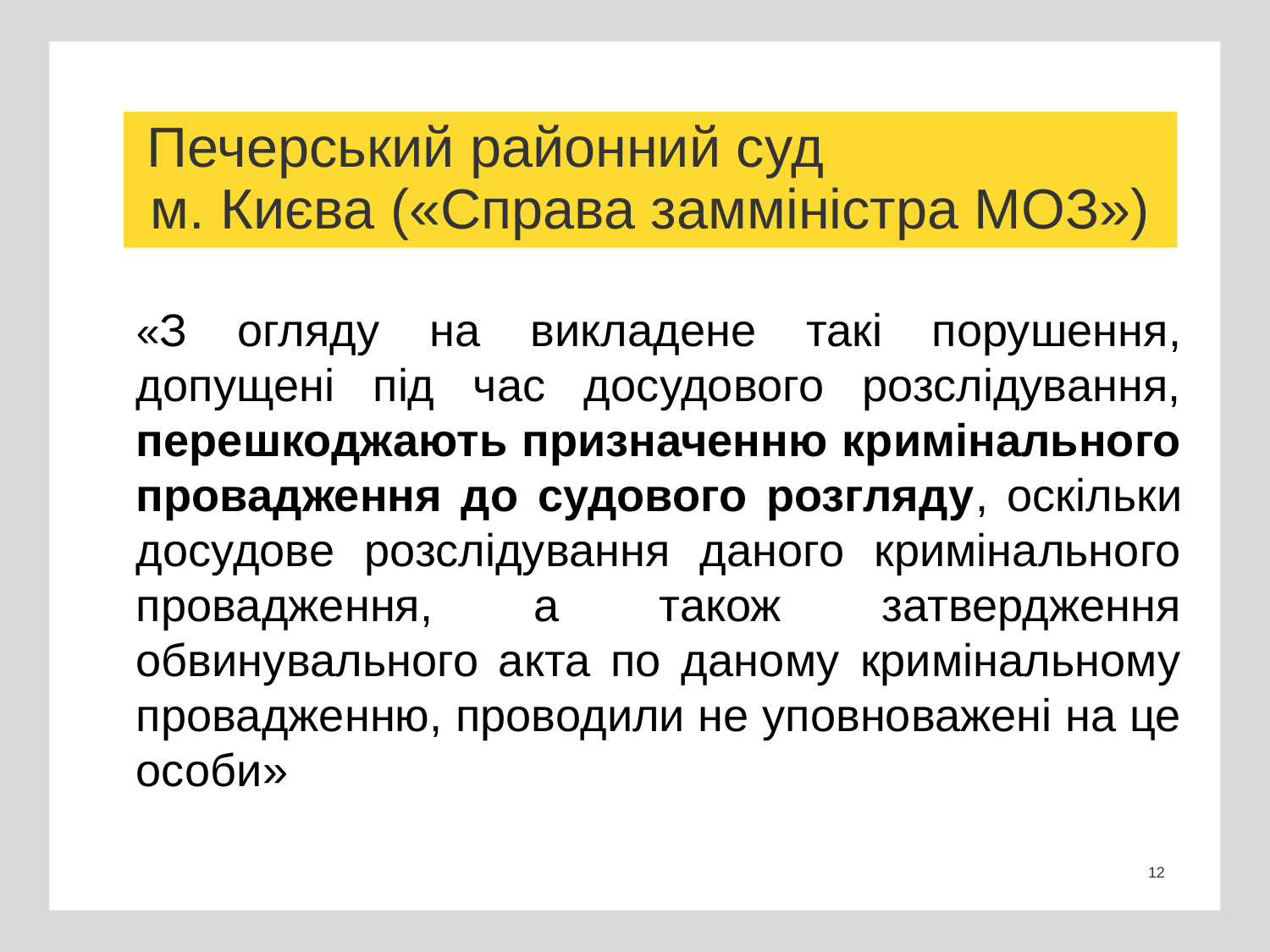

# Печерський районний суд                      м. Києва («Справа замміністра МОЗ»)
«З огляду на викладене такі порушення, допущені під час досудового розслідування, перешкоджають призначенню кримінального провадження до судового розгляду, оскільки досудове розслідування даного кримінального провадження, а також затвердження обвинувального акта по даному кримінальному провадженню, проводили не уповноважені на це особи»
12